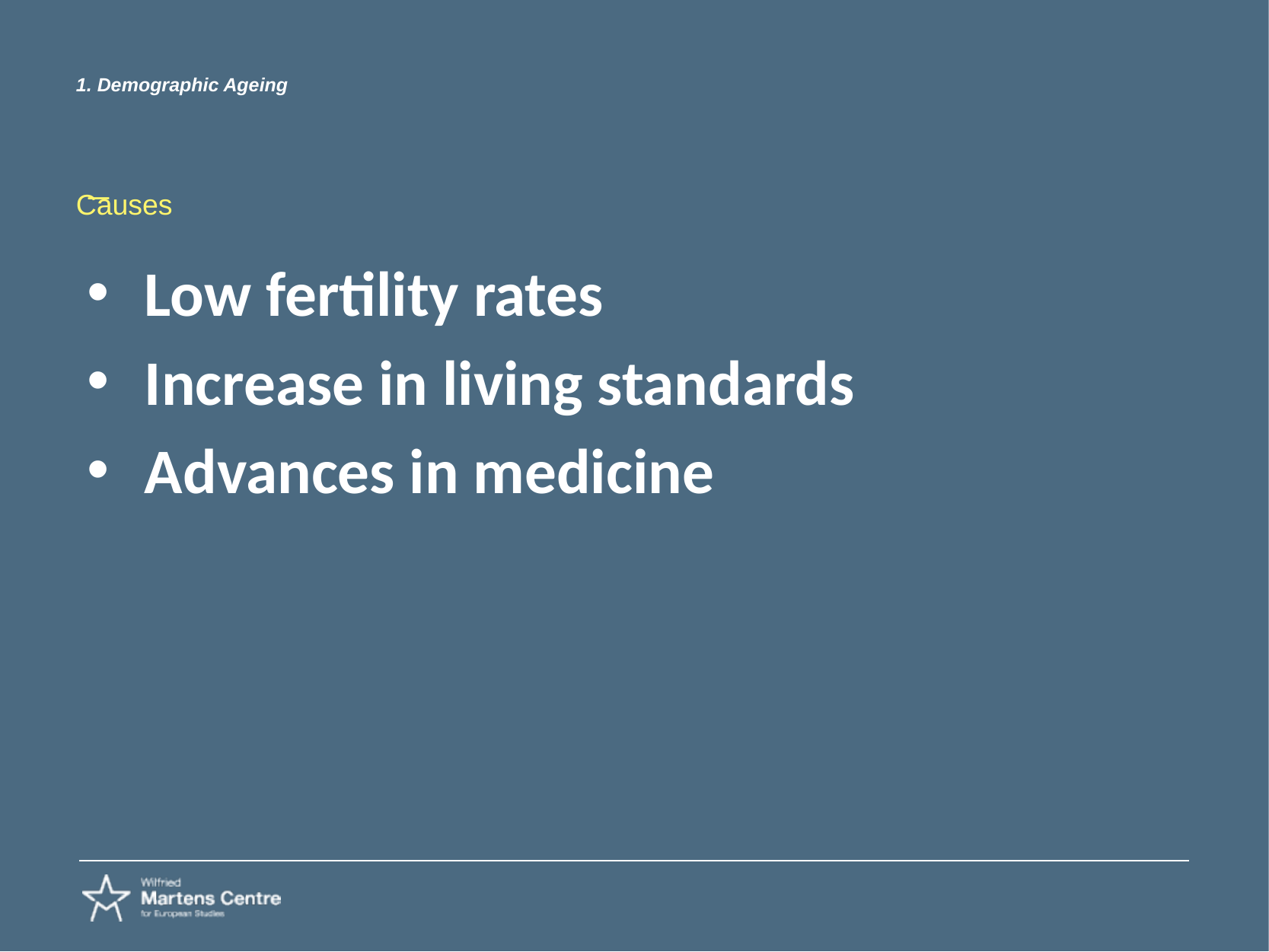

# 1. Demographic Ageing
Causes
Low fertility rates
Increase in living standards
Advances in medicine